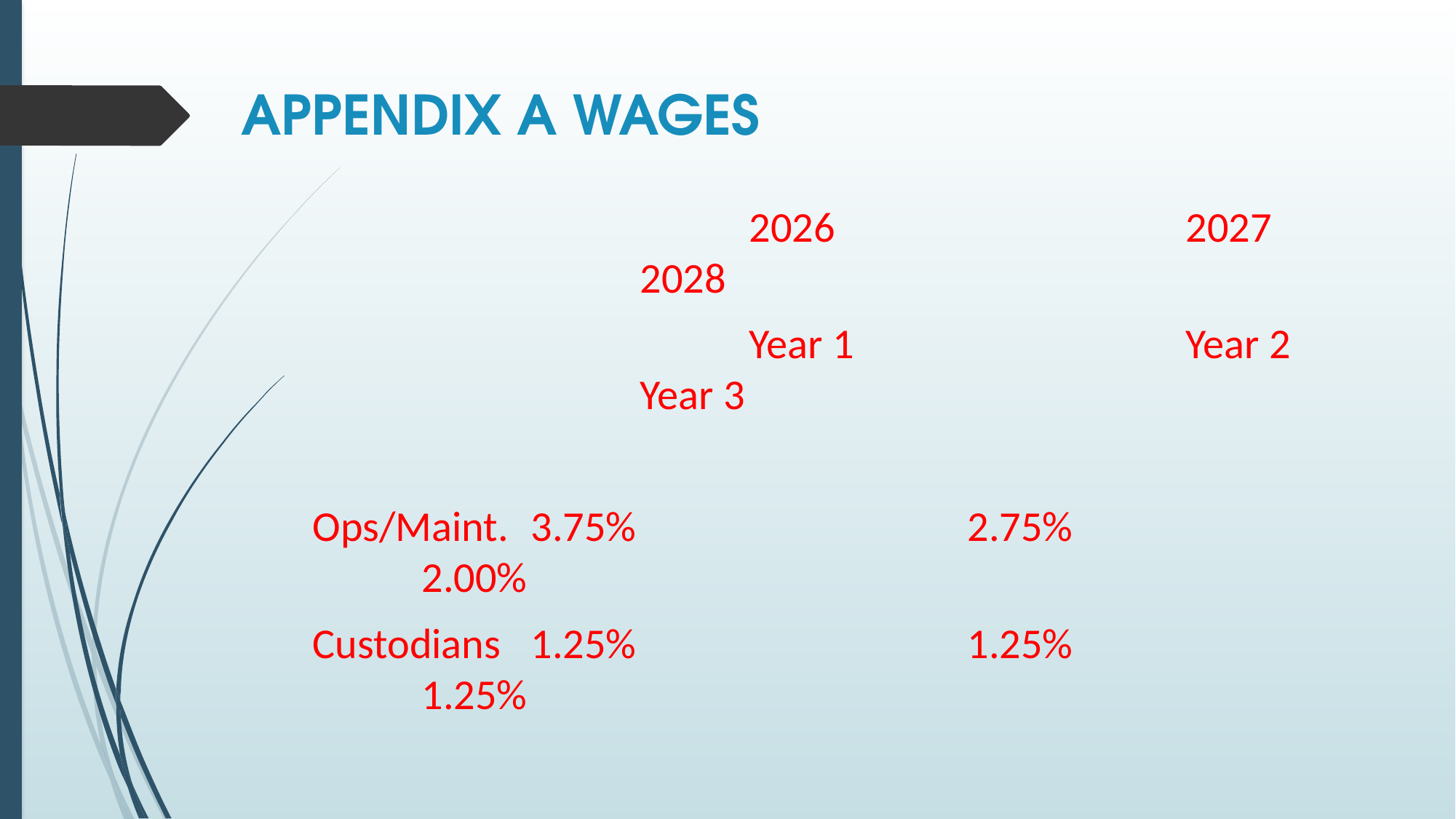

# APPENDIX A WAGES
				2026				2027				2028
				Year 1				Year 2				Year 3

Ops/Maint.	3.75%				2.75%				2.00%
Custodians	1.25%				1.25%				1.25%